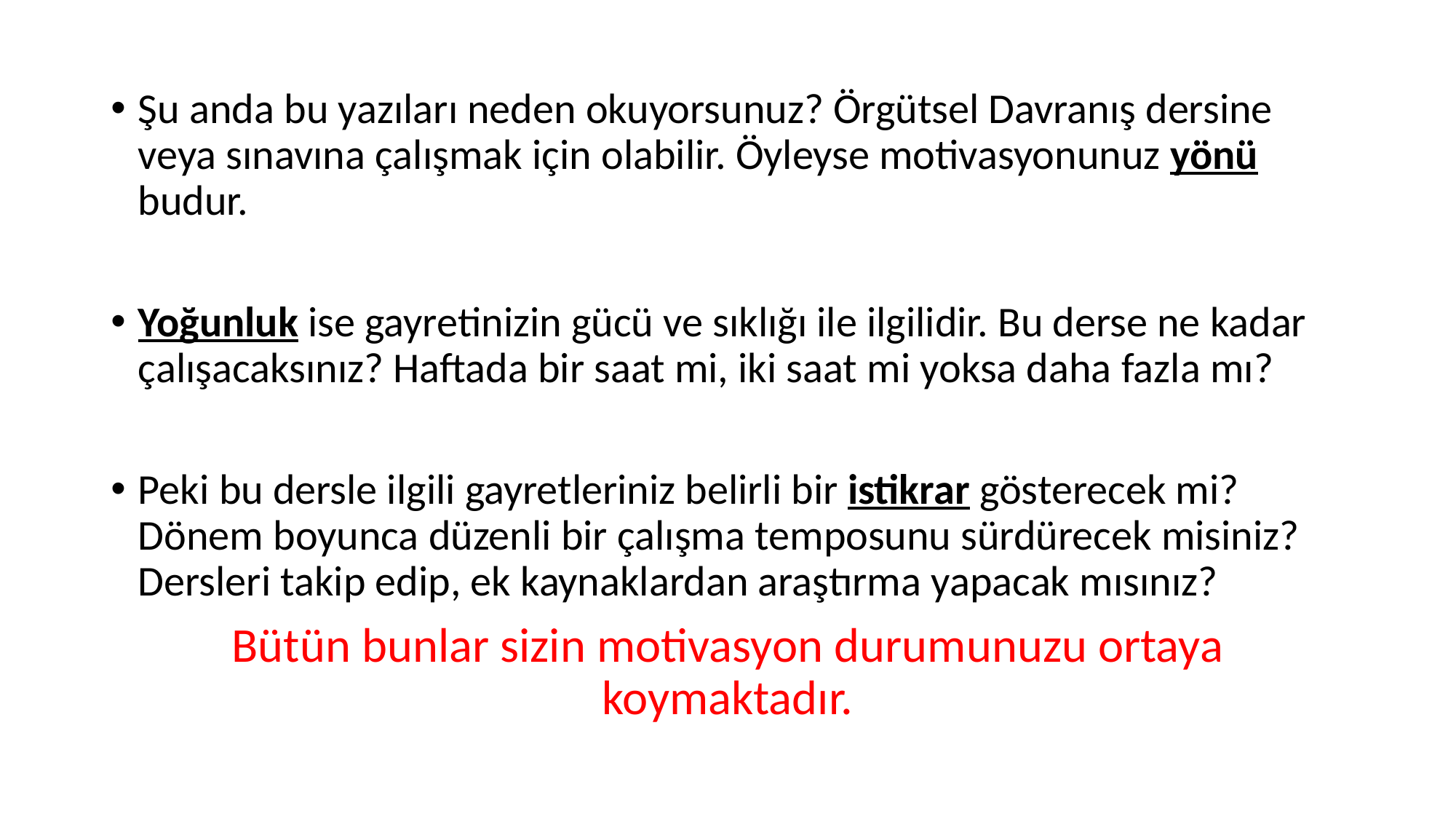

Şu anda bu yazıları neden okuyorsunuz? Örgütsel Davranış dersine veya sınavına çalışmak için olabilir. Öyleyse motivasyonunuz yönü budur.

Yoğunluk ise gayretinizin gücü ve sıklığı ile ilgilidir. Bu derse ne kadar çalışacaksınız? Haftada bir saat mi, iki saat mi yoksa daha fazla mı?

Peki bu dersle ilgili gayretleriniz belirli bir istikrar gösterecek mi? Dönem boyunca düzenli bir çalışma temposunu sürdürecek misiniz? Dersleri takip edip, ek kaynaklardan araştırma yapacak mısınız?
Bütün bunlar sizin motivasyon durumunuzu ortaya koymaktadır.